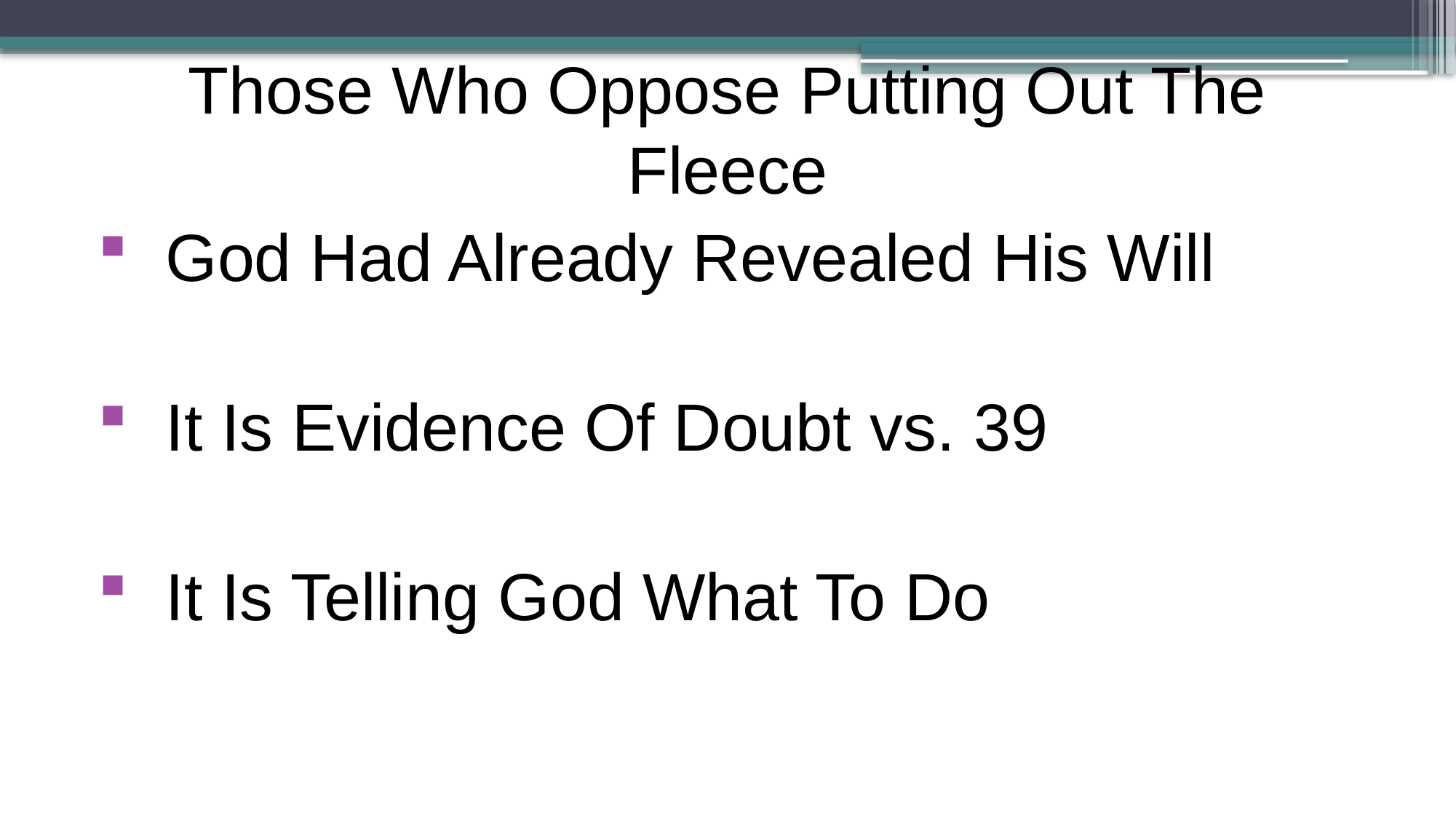

# Those Who Oppose Putting Out The Fleece
God Had Already Revealed His Will

It Is Evidence Of Doubt vs. 39

It Is Telling God What To Do